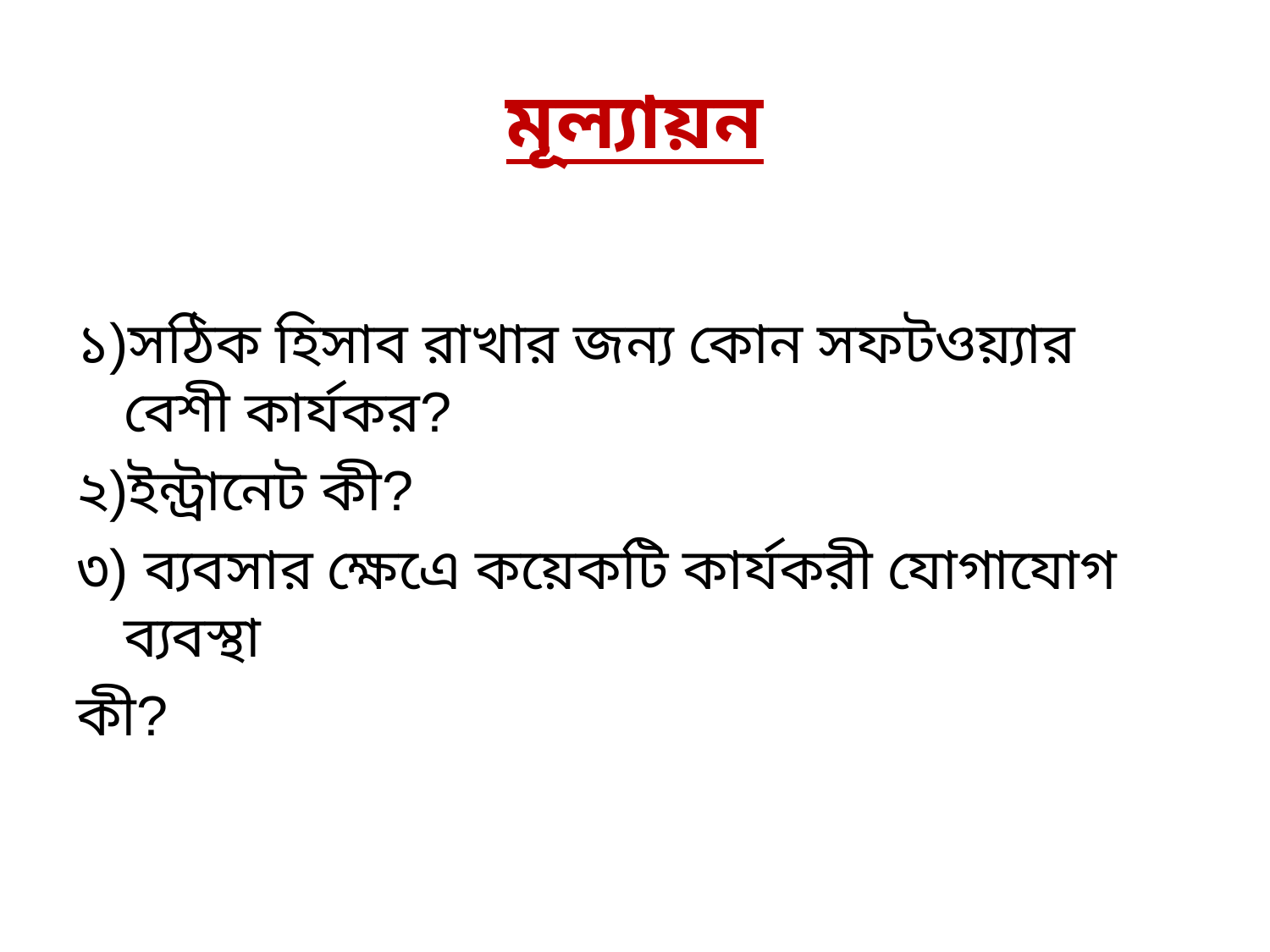

# মূল্যায়ন

১)সঠিক হিসাব রাখার জন্য কোন সফটওয়্যার বেশী কার্যকর?
২)ইন্ট্রানেট কী?
৩) ব্যবসার ক্ষেএে কয়েকটি কার্যকরী যোগাযোগ ব্যবস্থা
কী?